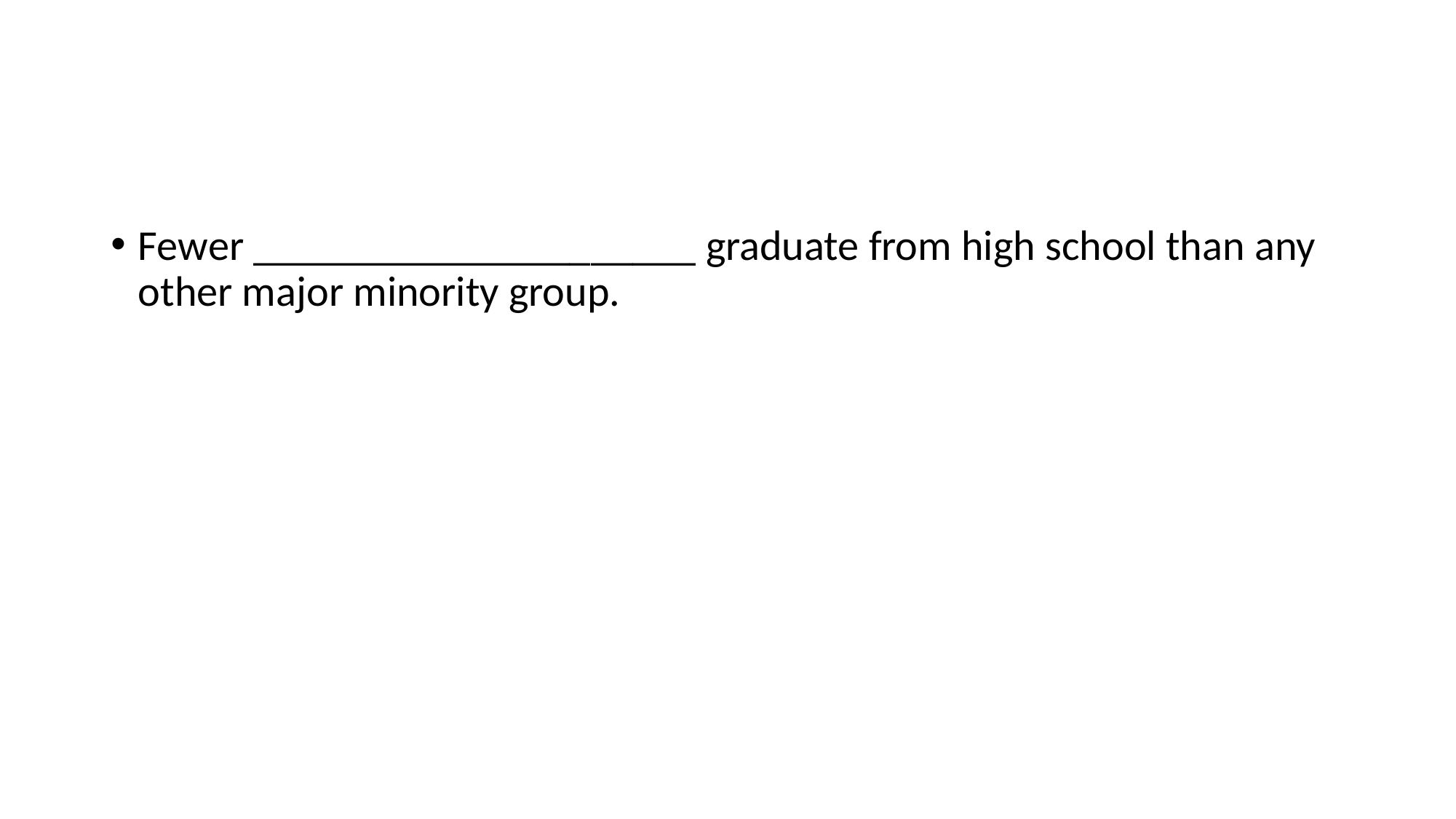

#
Fewer _____________________ graduate from high school than any other major minority group.